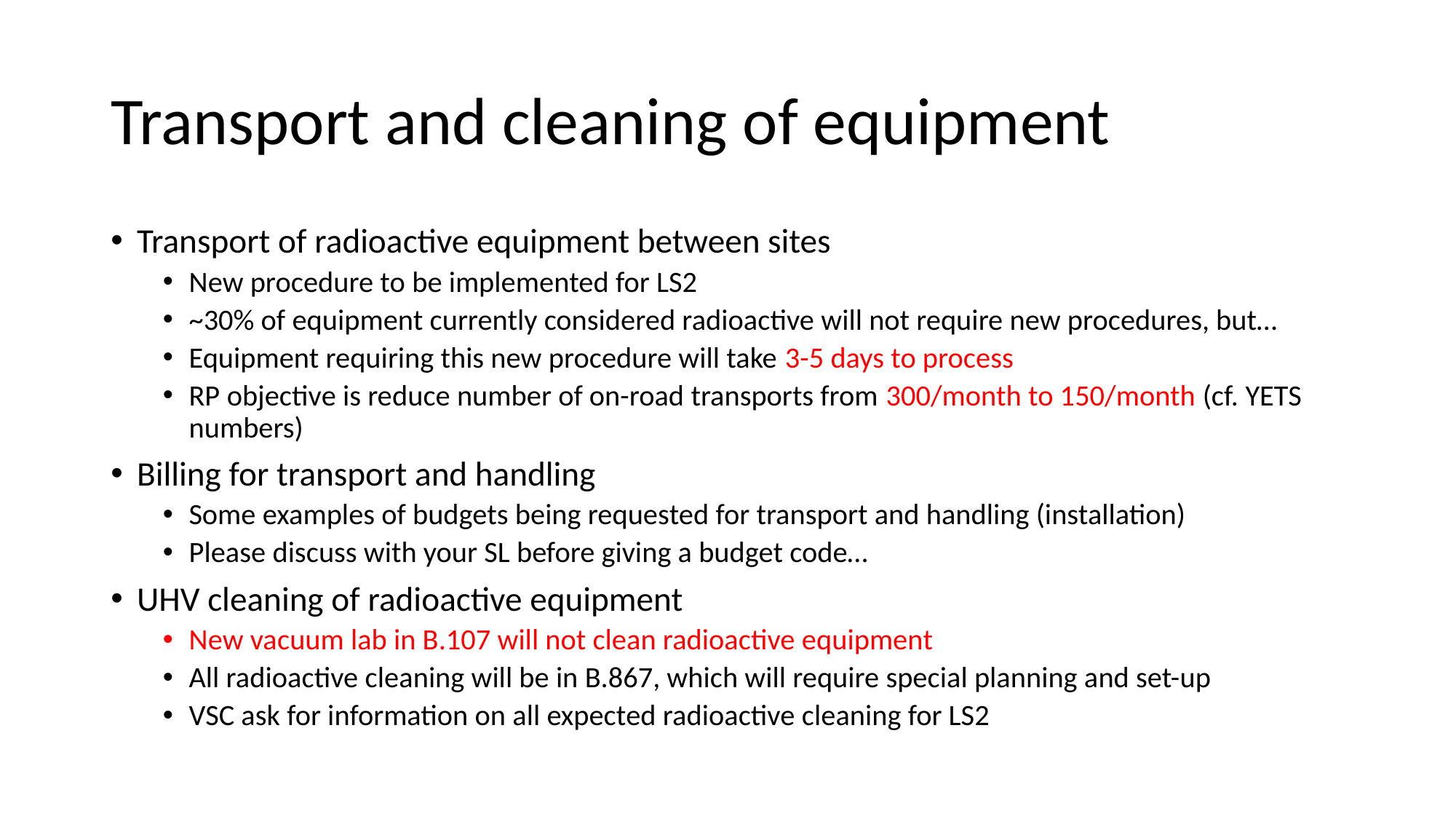

# Transport and cleaning of equipment
Transport of radioactive equipment between sites
New procedure to be implemented for LS2
~30% of equipment currently considered radioactive will not require new procedures, but…
Equipment requiring this new procedure will take 3-5 days to process
RP objective is reduce number of on-road transports from 300/month to 150/month (cf. YETS numbers)
Billing for transport and handling
Some examples of budgets being requested for transport and handling (installation)
Please discuss with your SL before giving a budget code…
UHV cleaning of radioactive equipment
New vacuum lab in B.107 will not clean radioactive equipment
All radioactive cleaning will be in B.867, which will require special planning and set-up
VSC ask for information on all expected radioactive cleaning for LS2